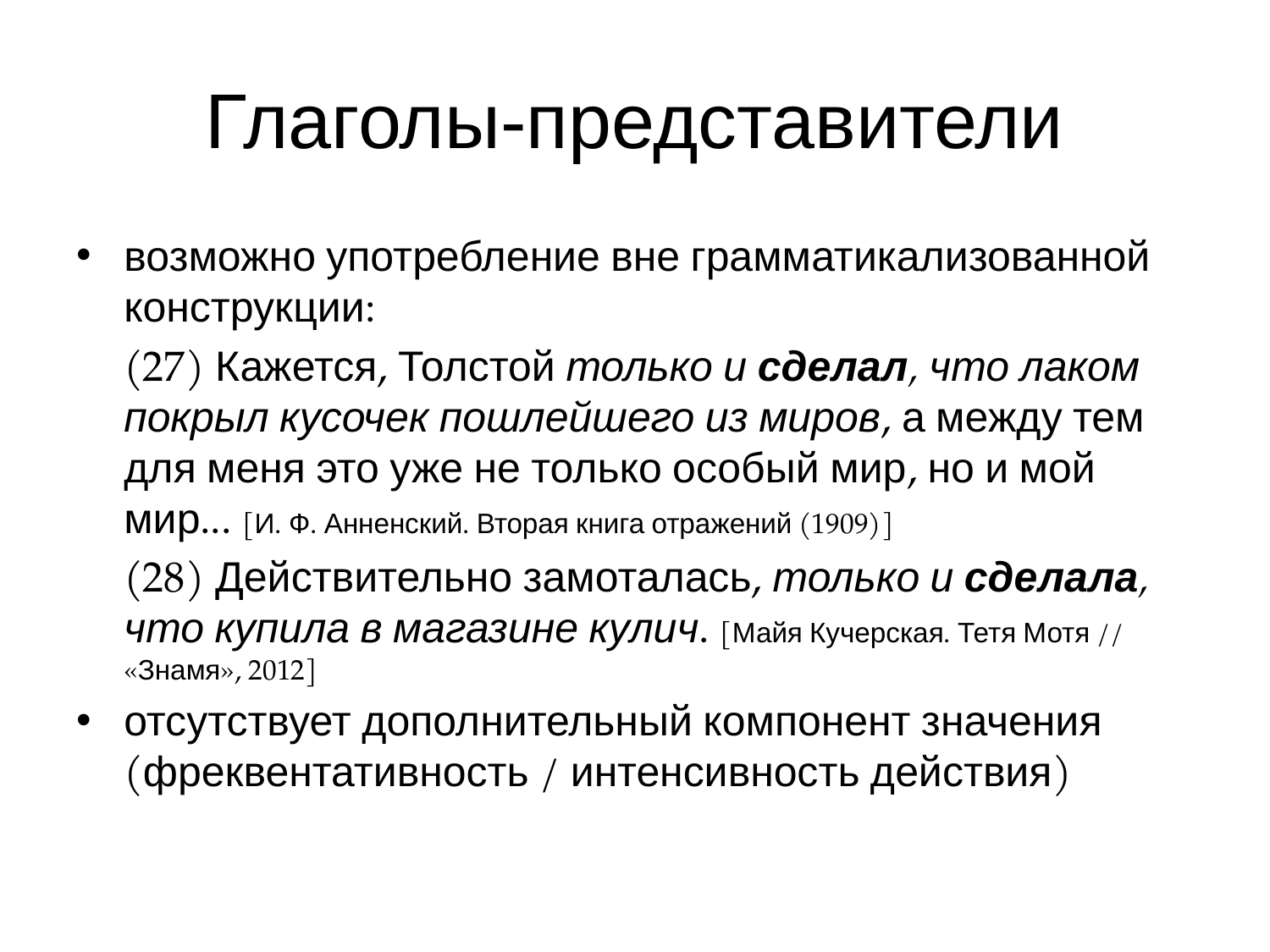

# Глаголы-представители
возможно употребление вне грамматикализованной конструкции:
	(27) Кажется, Толстой только и сделал, что лаком покрыл кусочек пошлейшего из миров, а между тем для меня это уже не только особый мир, но и мой мир... [И. Ф. Анненский. Вторая книга отражений (1909)]
	(28) Действительно замоталась, только и сделала, что купила в магазине кулич. [Майя Кучерская. Тетя Мотя // «Знамя», 2012]
отсутствует дополнительный компонент значения (фреквентативность / интенсивность действия)